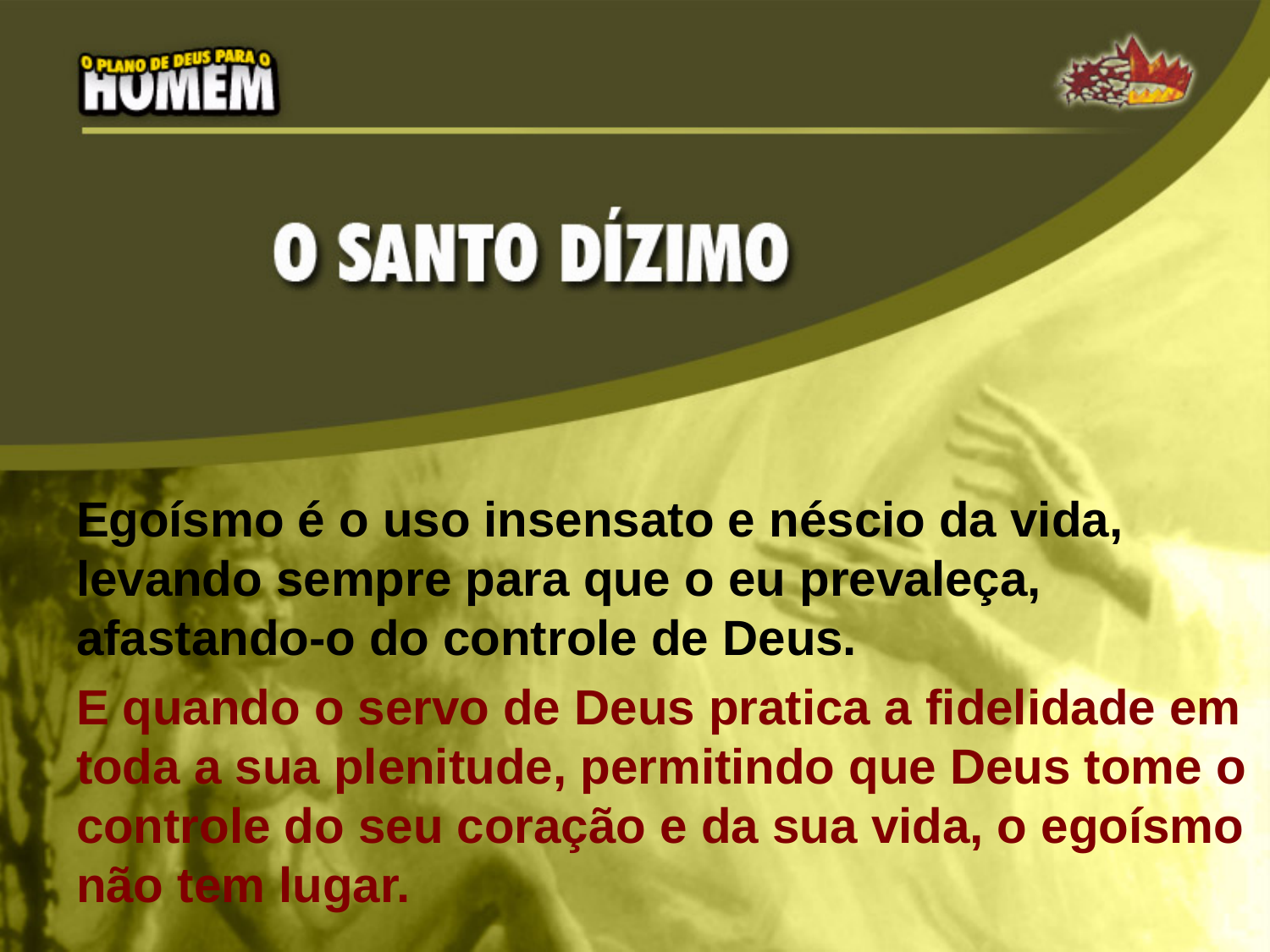

Egoísmo é o uso insensato e néscio da vida, levando sempre para que o eu prevaleça, afastando-o do controle de Deus.
E quando o servo de Deus pratica a fidelidade em toda a sua plenitude, permitindo que Deus tome o controle do seu coração e da sua vida, o egoísmo não tem lugar.